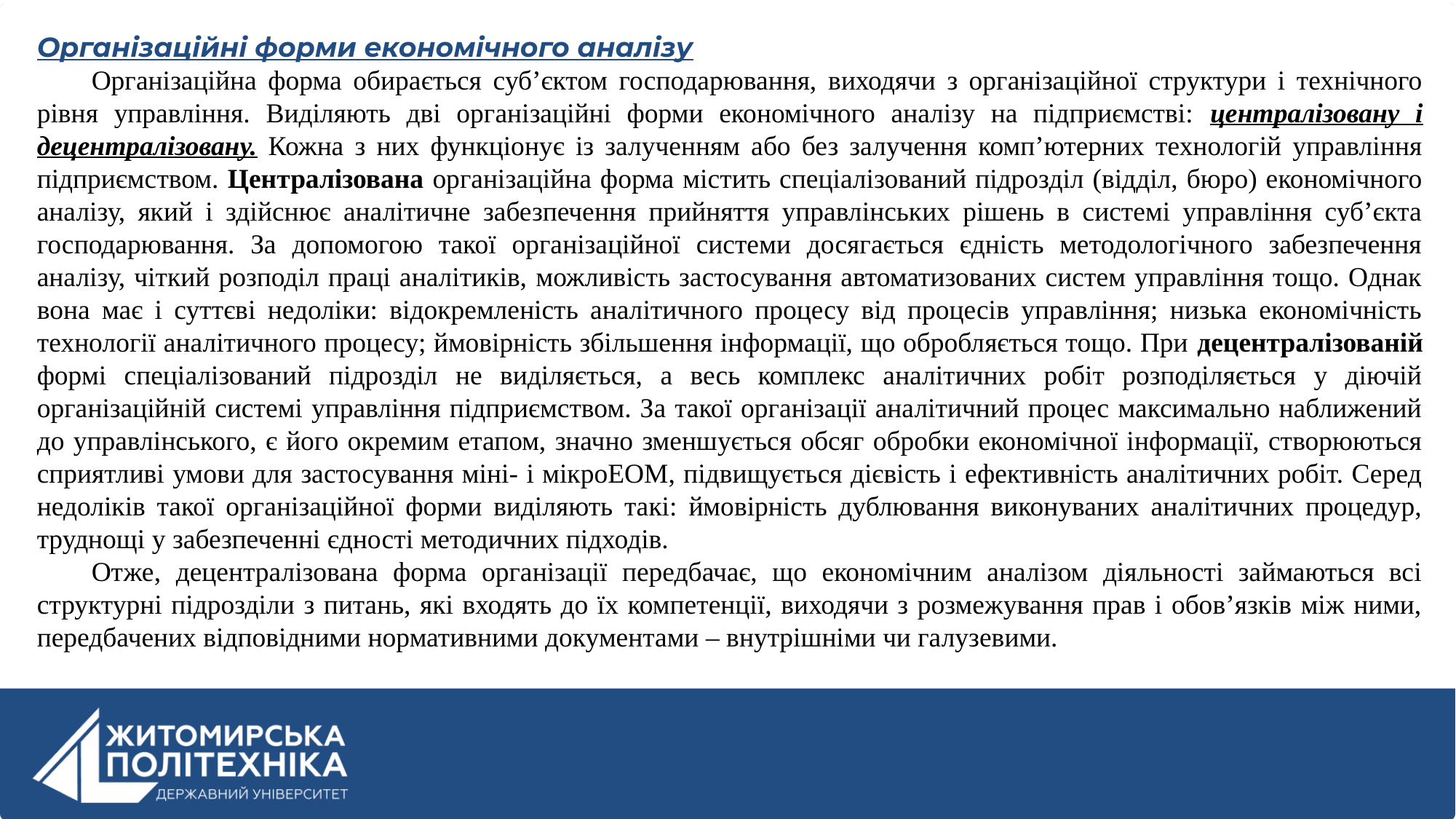

Організаційні форми економічного аналізу
Організаційна форма обирається суб’єктом господарювання, виходячи з організаційної структури і технічного рівня управління. Виділяють дві організаційні форми економічного аналізу на підприємстві: централізовану і децентралізовану. Кожна з них функціонує із залученням або без залучення комп’ютерних технологій управління підприємством. Централізована організаційна форма містить спеціалізований підрозділ (відділ, бюро) економічного аналізу, який і здійснює аналітичне забезпечення прийняття управлінських рішень в системі управління суб’єкта господарювання. За допомогою такої організаційної системи досягається єдність методологічного забезпечення аналізу, чіткий розподіл праці аналітиків, можливість застосування автоматизованих систем управління тощо. Однак вона має і суттєві недоліки: відокремленість аналітичного процесу від процесів управління; низька економічність технології аналітичного процесу; ймовірність збільшення інформації, що обробляється тощо. При децентралізованій формі спеціалізований підрозділ не виділяється, а весь комплекс аналітичних робіт розподіляється у діючій організаційній системі управління підприємством. За такої організації аналітичний процес максимально наближений до управлінського, є його окремим етапом, значно зменшується обсяг обробки економічної інформації, створюються сприятливі умови для застосування міні- і мікроЕОМ, підвищується дієвість і ефективність аналітичних робіт. Серед недоліків такої організаційної форми виділяють такі: ймовірність дублювання виконуваних аналітичних процедур, труднощі у забезпеченні єдності методичних підходів.
Отже, децентралізована форма організації передбачає, що економічним аналізом діяльності займаються всі структурні підрозділи з питань, які входять до їх компетенції, виходячи з розмежування прав і обов’язків між ними, передбачених відповідними нормативними документами – внутрішніми чи галузевими.